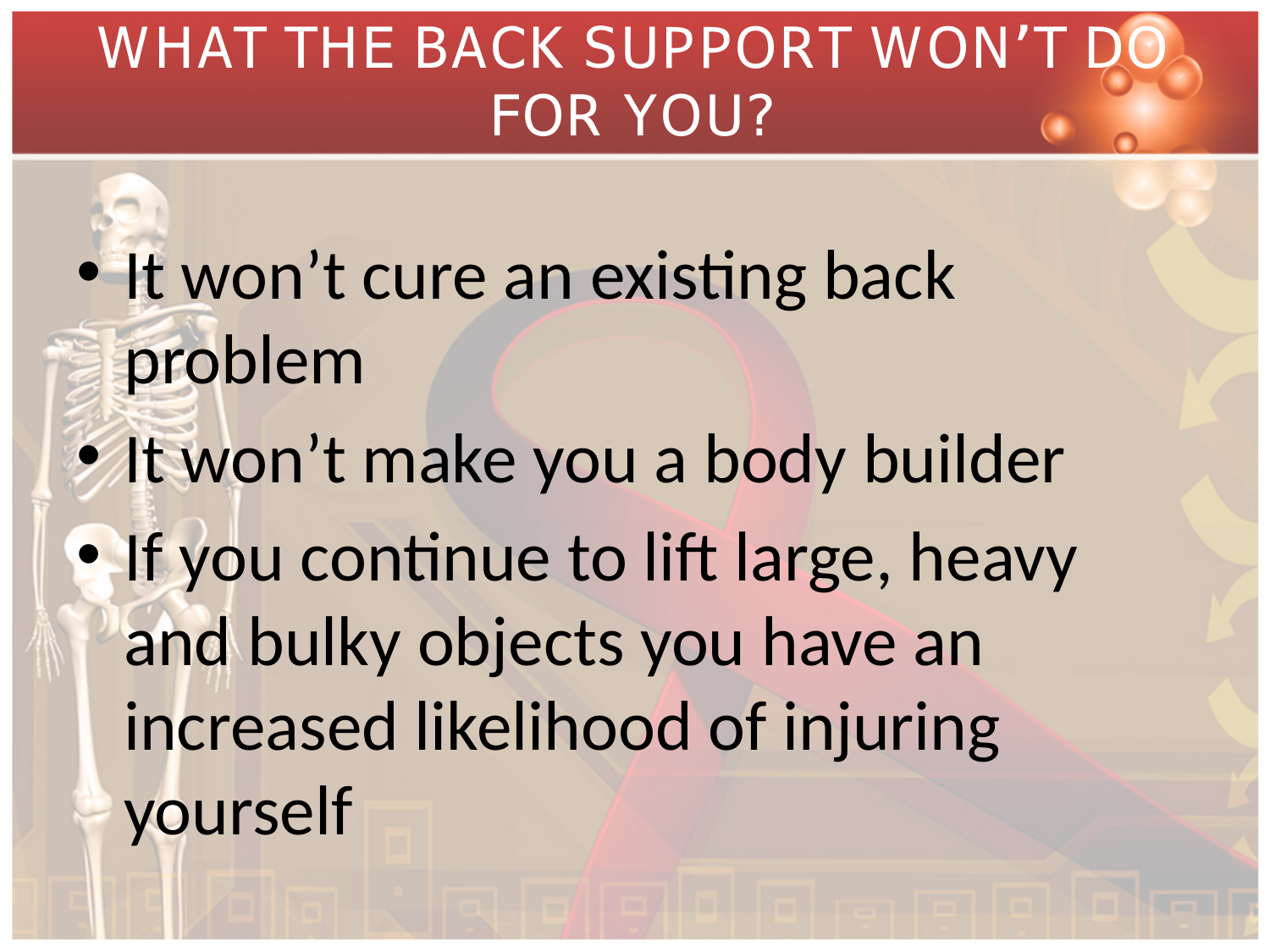

# WHAT THE BACK SUPPORT WON’T DO FOR YOU?
It won’t cure an existing back problem
It won’t make you a body builder
If you continue to lift large, heavy and bulky objects you have an increased likelihood of injuring yourself